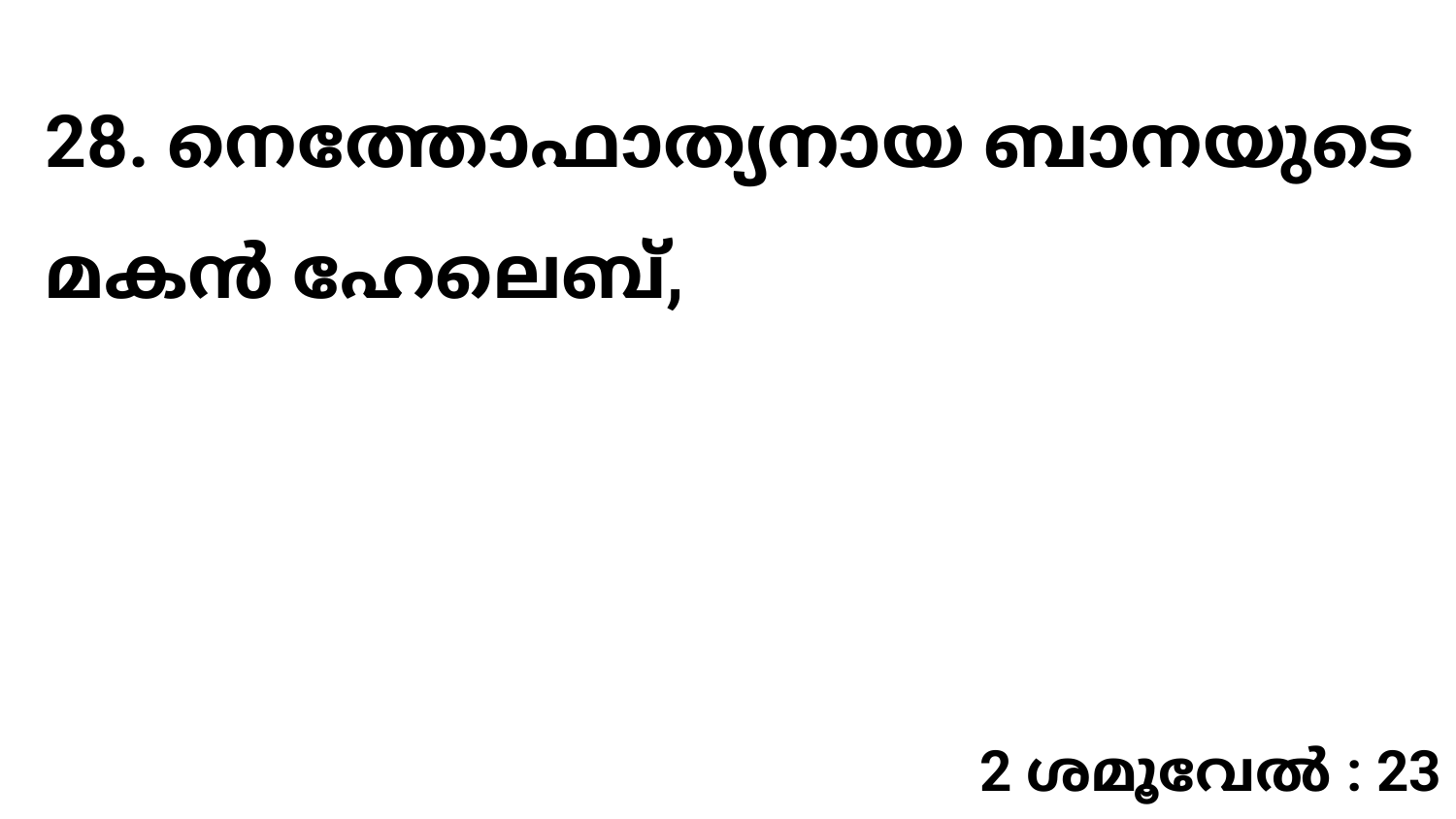

28. നെത്തോഫാത്യനായ ബാനയുടെ മകൻ ഹേലെബ്,
2 ശമൂവേൽ : 23